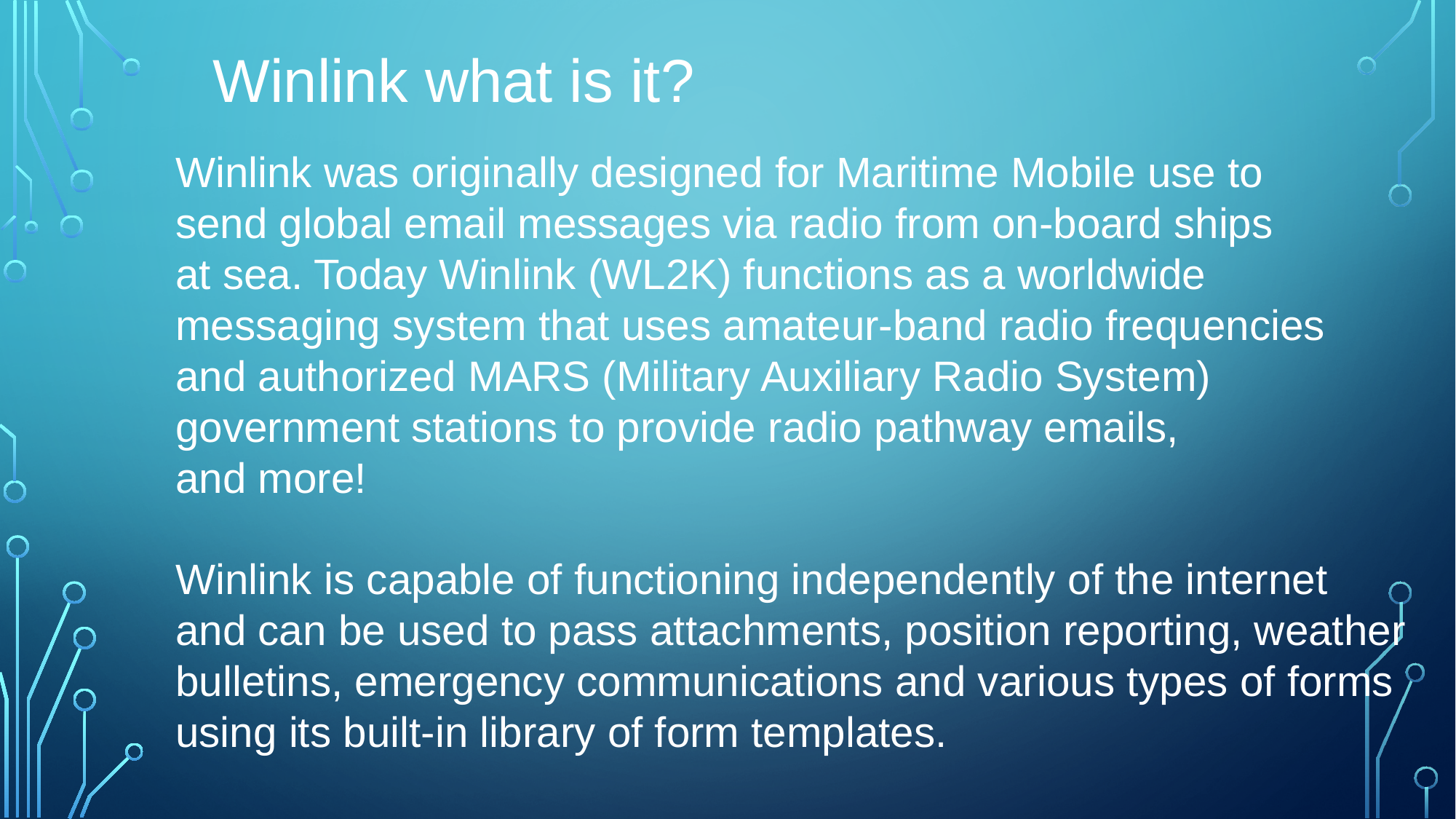

Winlink what is it?
Winlink was originally designed for Maritime Mobile use to
send global email messages via radio from on-board ships
at sea. Today Winlink (WL2K) functions as a worldwide
messaging system that uses amateur-band radio frequencies
and authorized MARS (Military Auxiliary Radio System)
government stations to provide radio pathway emails,
and more!

Winlink is capable of functioning independently of the internet
and can be used to pass attachments, position reporting, weather
bulletins, emergency communications and various types of forms
using its built-in library of form templates.